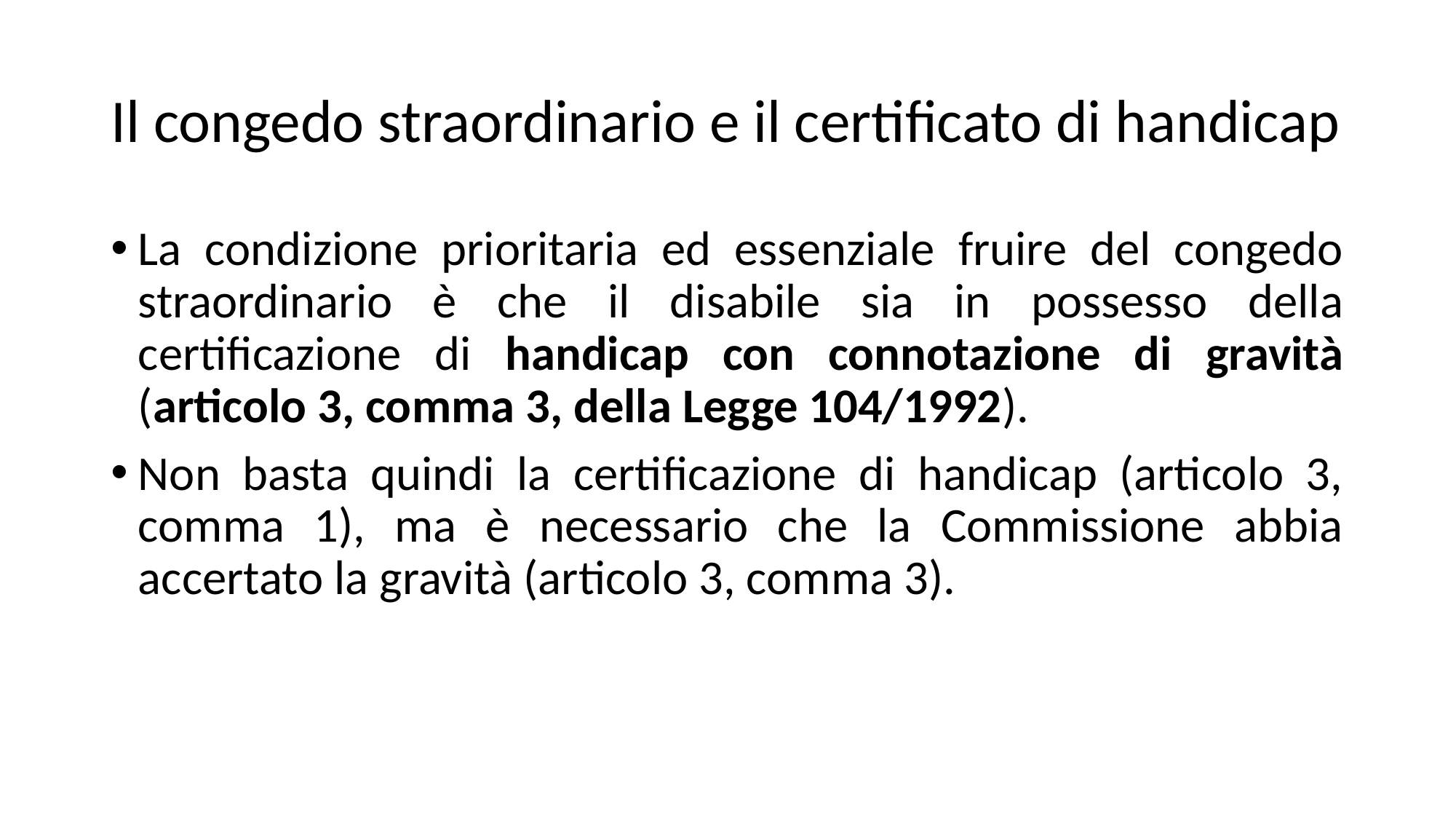

# Il congedo straordinario e il certificato di handicap
La condizione prioritaria ed essenziale fruire del congedo straordinario è che il disabile sia in possesso della certificazione di handicap con connotazione di gravità (articolo 3, comma 3, della Legge 104/1992).
Non basta quindi la certificazione di handicap (articolo 3, comma 1), ma è necessario che la Commissione abbia accertato la gravità (articolo 3, comma 3).